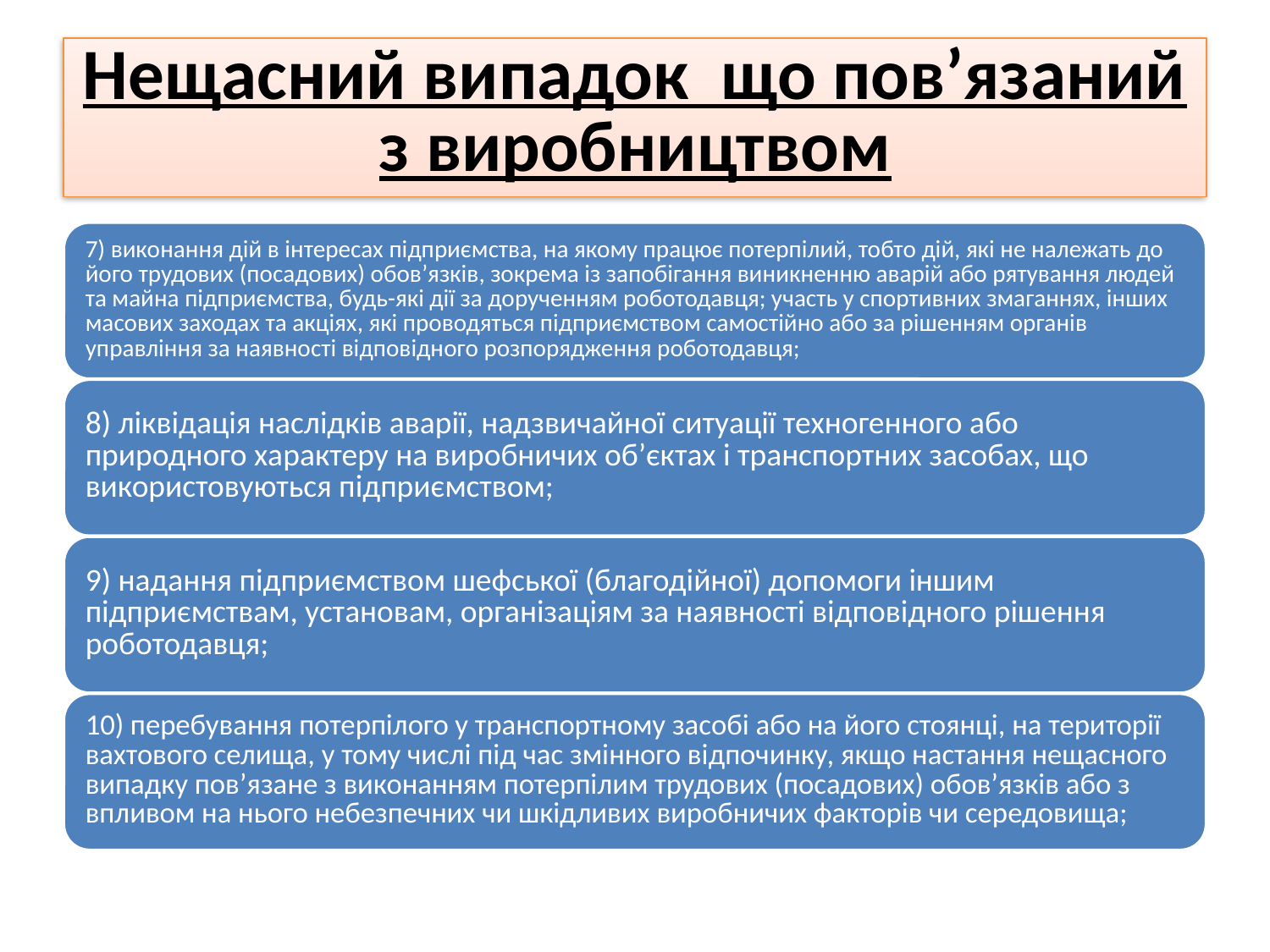

# Нещасний випадок  що пов’язаний з виробництвом
7) виконання дій в інтересах підприємства, на якому працює потерпілий, тобто дій, які не належать до його трудових (посадових) обов’язків, зокрема із запобігання виникненню аварій або рятування людей та майна підприємства, будь-які дії за дорученням роботодавця; участь у спортивних змаганнях, інших масових заходах та акціях, які проводяться підприємством самостійно або за рішенням органів управління за наявності відповідного розпорядження роботодавця;
8) ліквідація наслідків аварії, надзвичайної ситуації техногенного або природного характеру на виробничих об’єктах і транспортних засобах, що використовуються підприємством;
9) надання підприємством шефської (благодійної) допомоги іншим підприємствам, установам, організаціям за наявності відповідного рішення роботодавця;
10) перебування потерпілого у транспортному засобі або на його стоянці, на території вахтового селища, у тому числі під час змінного відпочинку, якщо настання нещасного випадку пов’язане з виконанням потерпілим трудових (посадових) обов’язків або з впливом на нього небезпечних чи шкідливих виробничих факторів чи середовища;